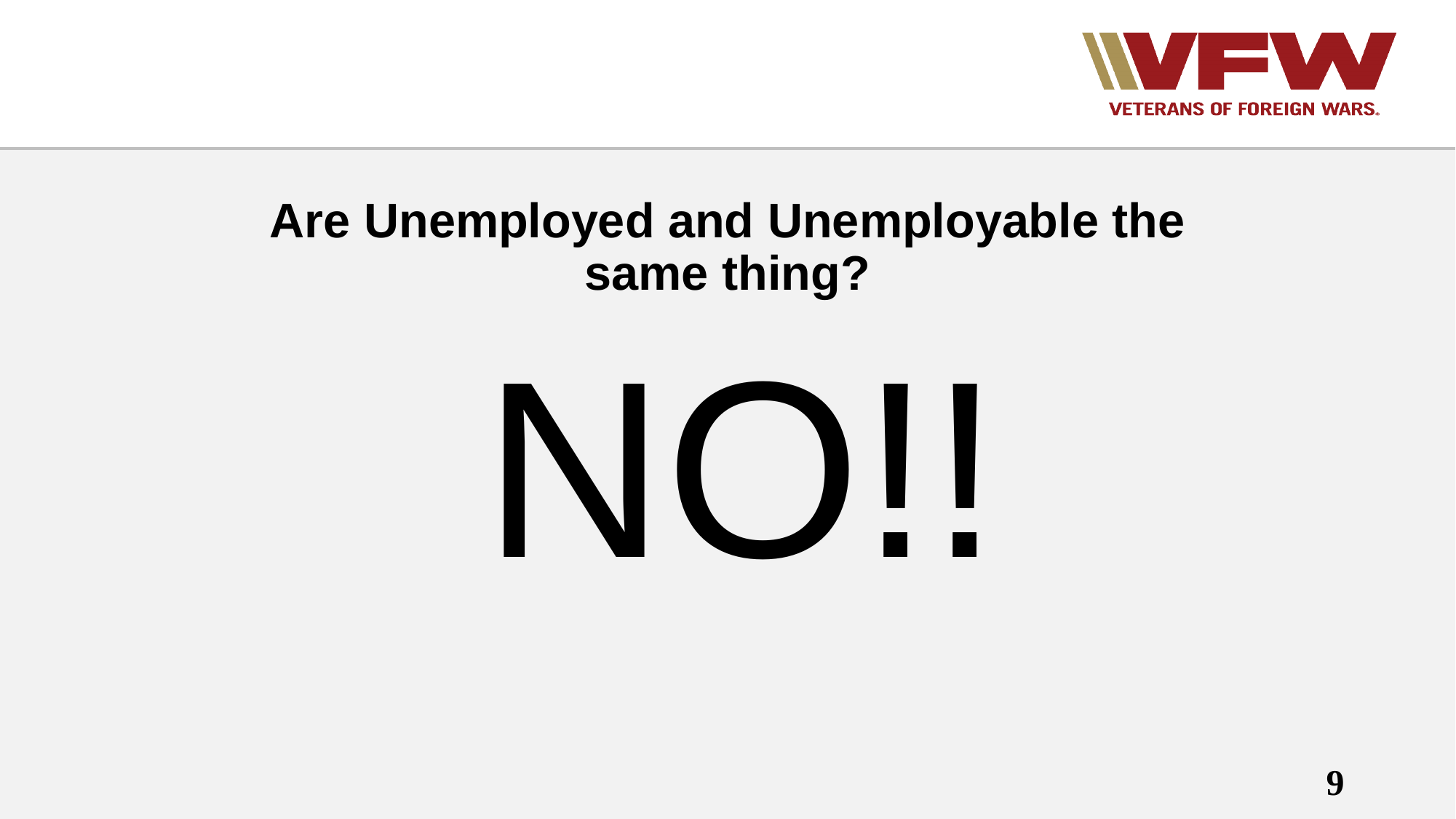

# Are Unemployed and Unemployable the same thing?
NO!!
9